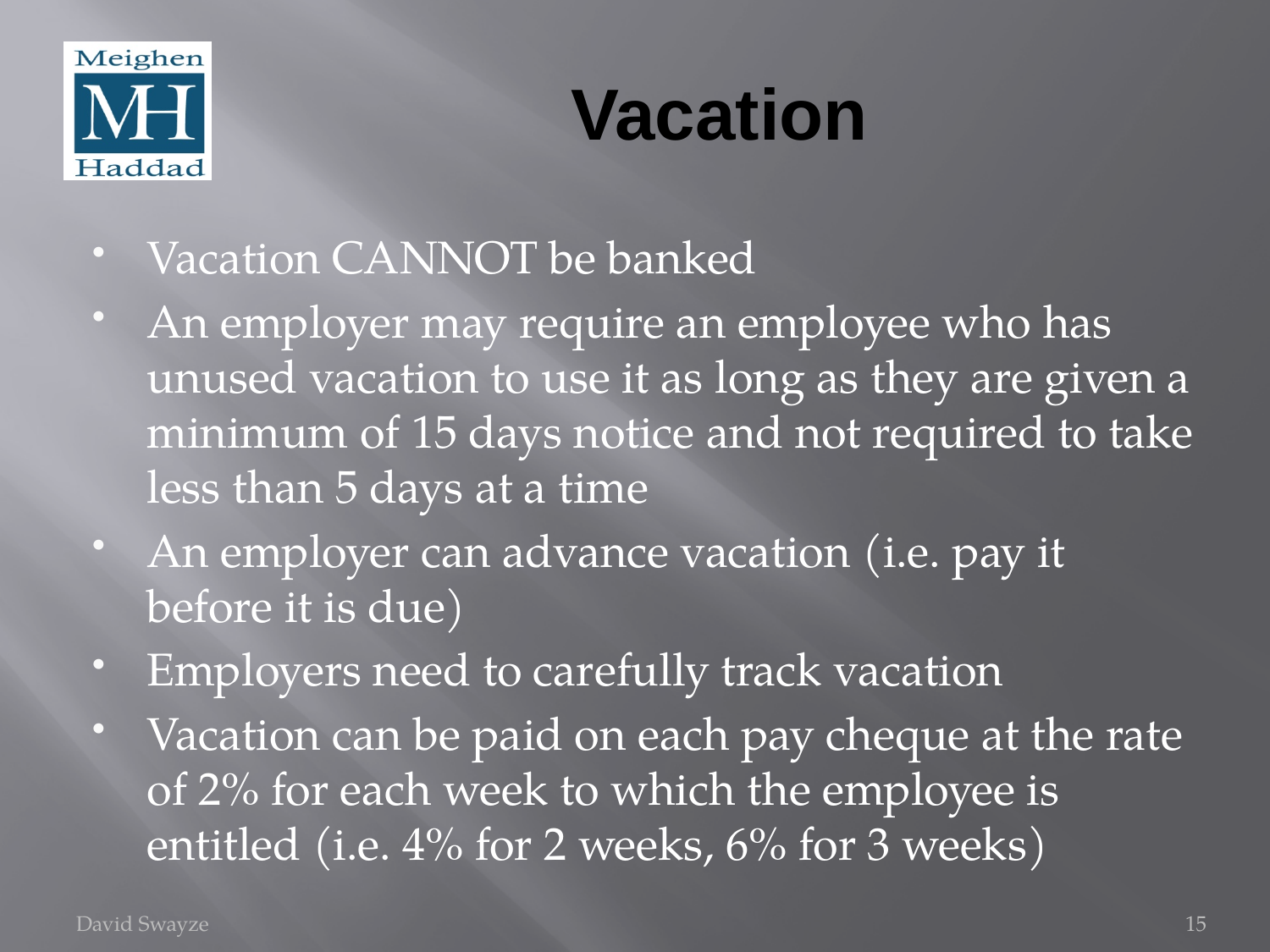

# Vacation
Vacation CANNOT be banked
An employer may require an employee who has unused vacation to use it as long as they are given a minimum of 15 days notice and not required to take less than 5 days at a time
An employer can advance vacation (i.e. pay it before it is due)
Employers need to carefully track vacation
Vacation can be paid on each pay cheque at the rate of 2% for each week to which the employee is entitled (i.e. 4% for 2 weeks, 6% for 3 weeks)
David Swayze
15